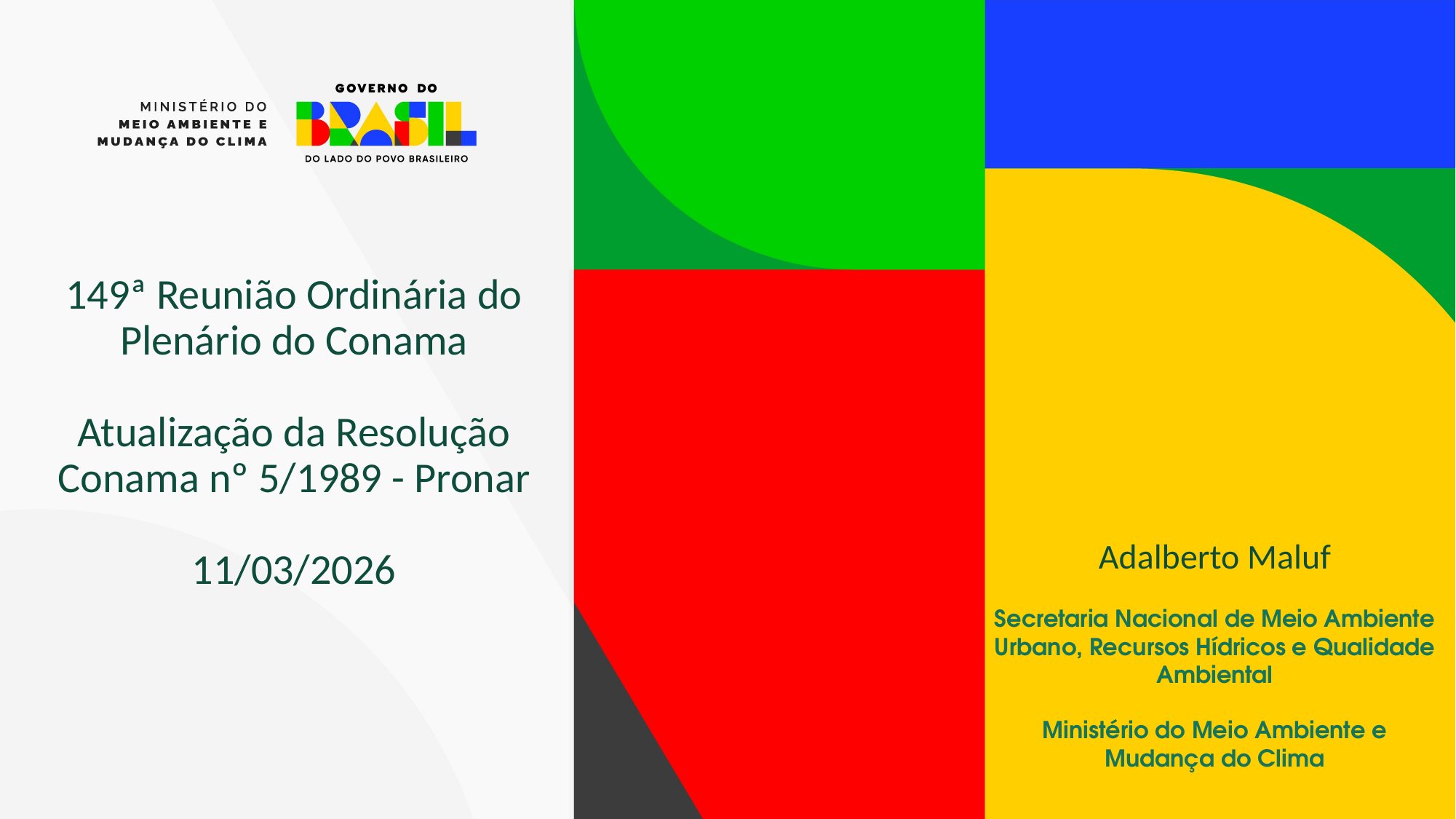

# 149ª Reunião Ordinária do Plenário do Conama Atualização da Resolução Conama nº 5/1989 - Pronar 11/03/2026
Adalberto Maluf

Secretaria Nacional de Meio Ambiente Urbano, Recursos Hídricos e Qualidade Ambiental

Ministério do Meio Ambiente e Mudança do Clima